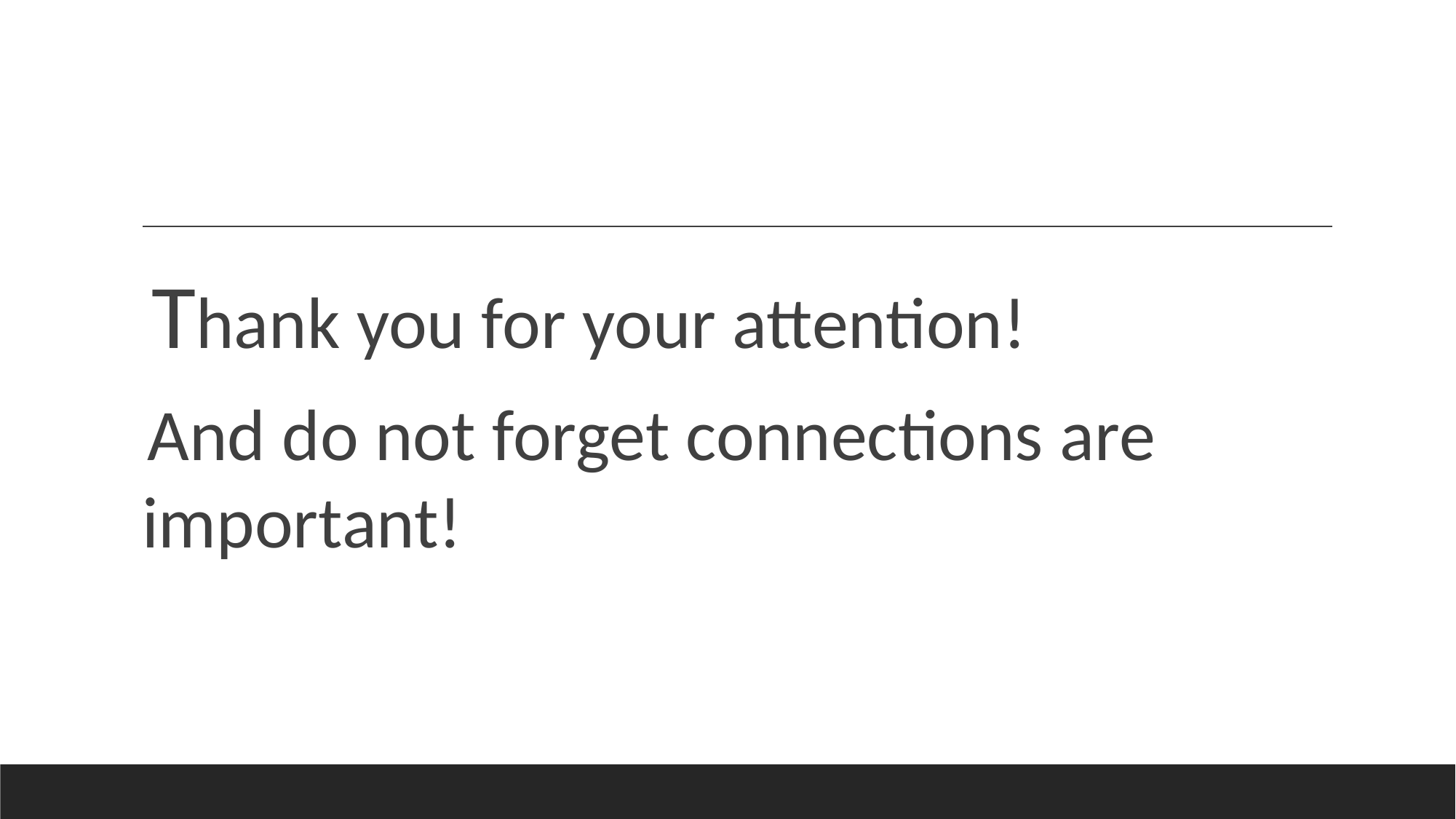

#
Thank you for your attention!
And do not forget connections are important!